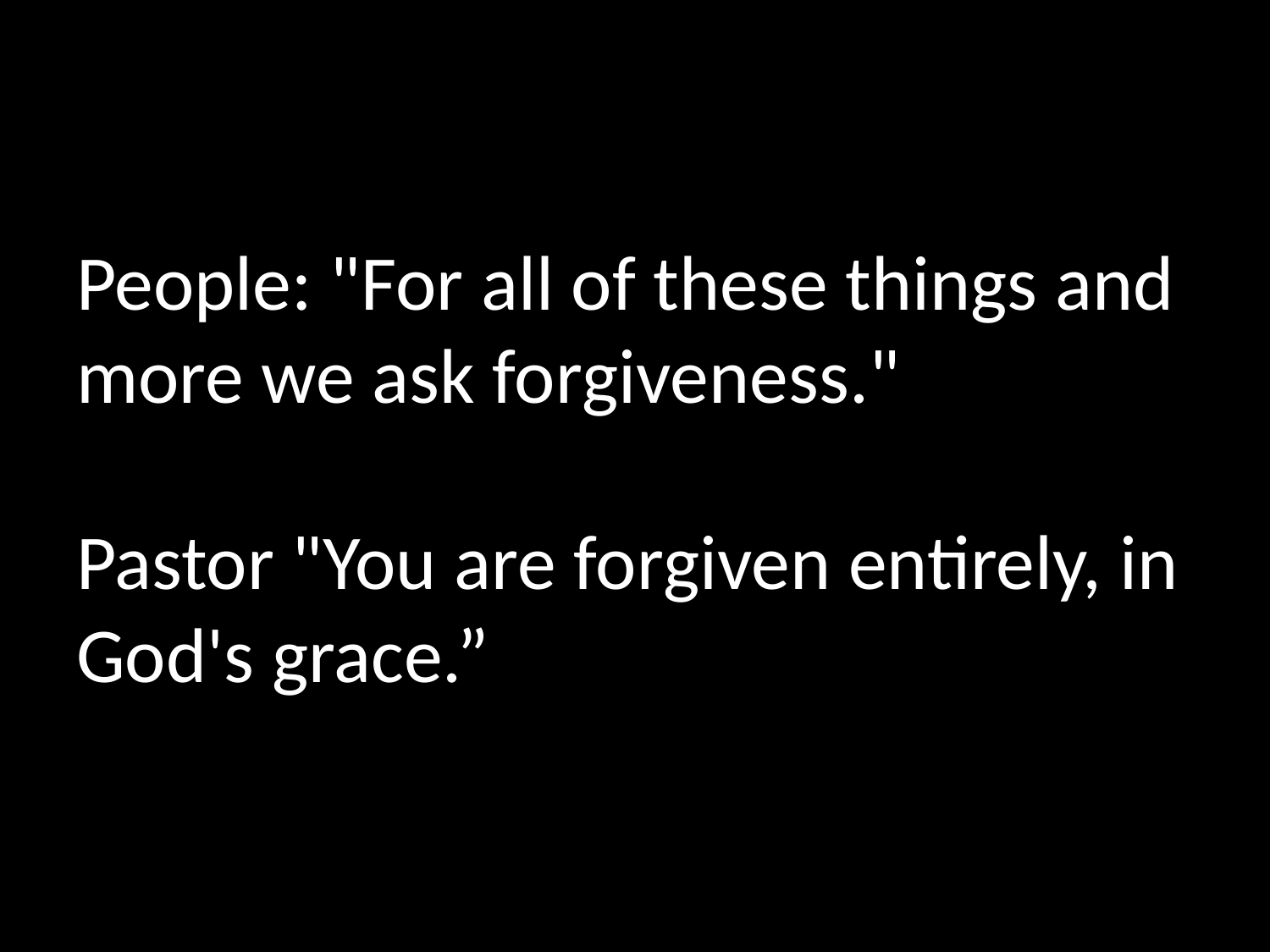

# People: "For all of these things and more we ask forgiveness." Pastor "You are forgiven entirely, in God's grace.”